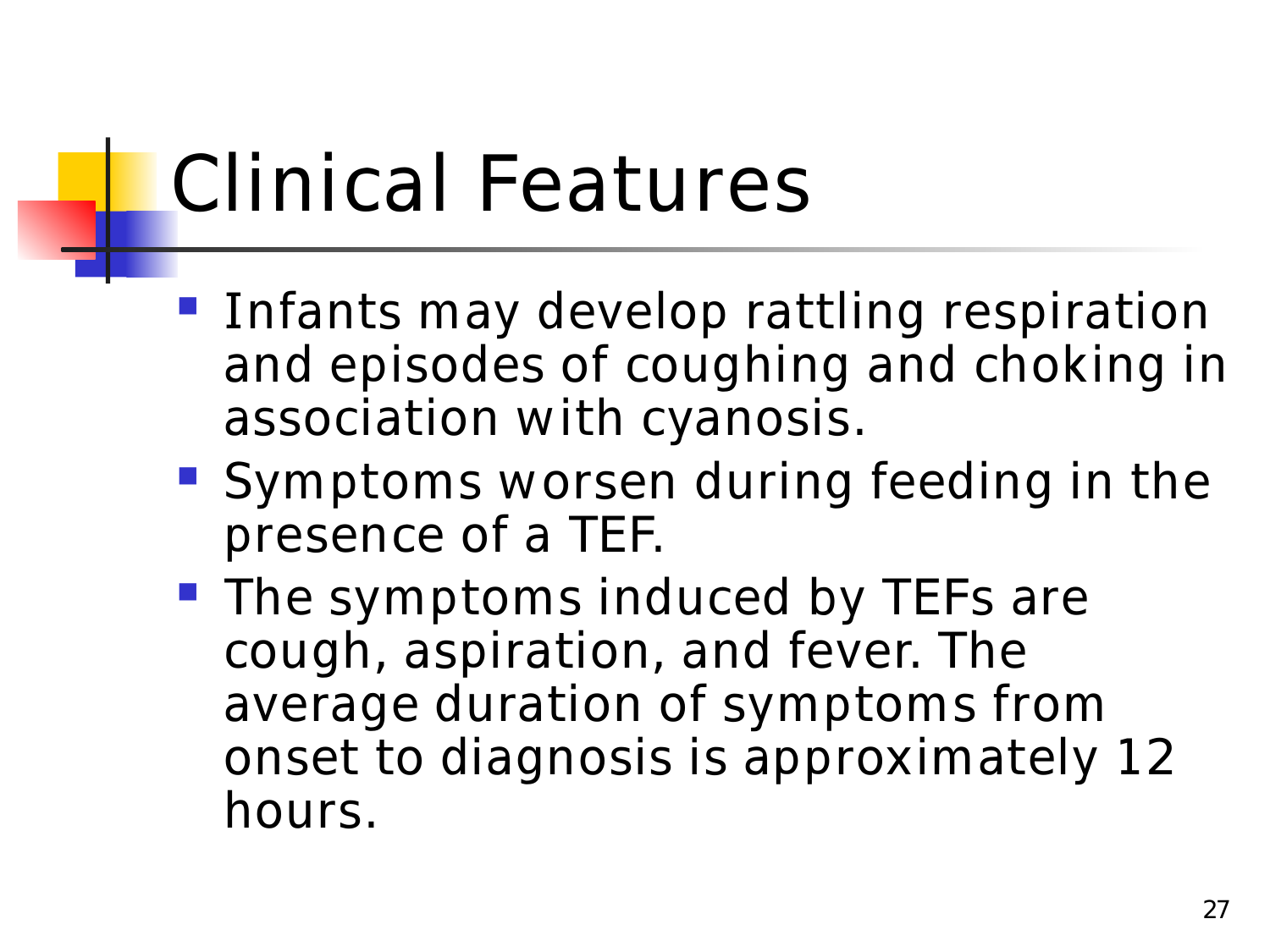

# Clinical Features
Infants may develop rattling respiration and episodes of coughing and choking in association with cyanosis.
Symptoms worsen during feeding in the presence of a TEF.
The symptoms induced by TEFs are cough, aspiration, and fever. The average duration of symptoms from onset to diagnosis is approximately 12 hours.

27